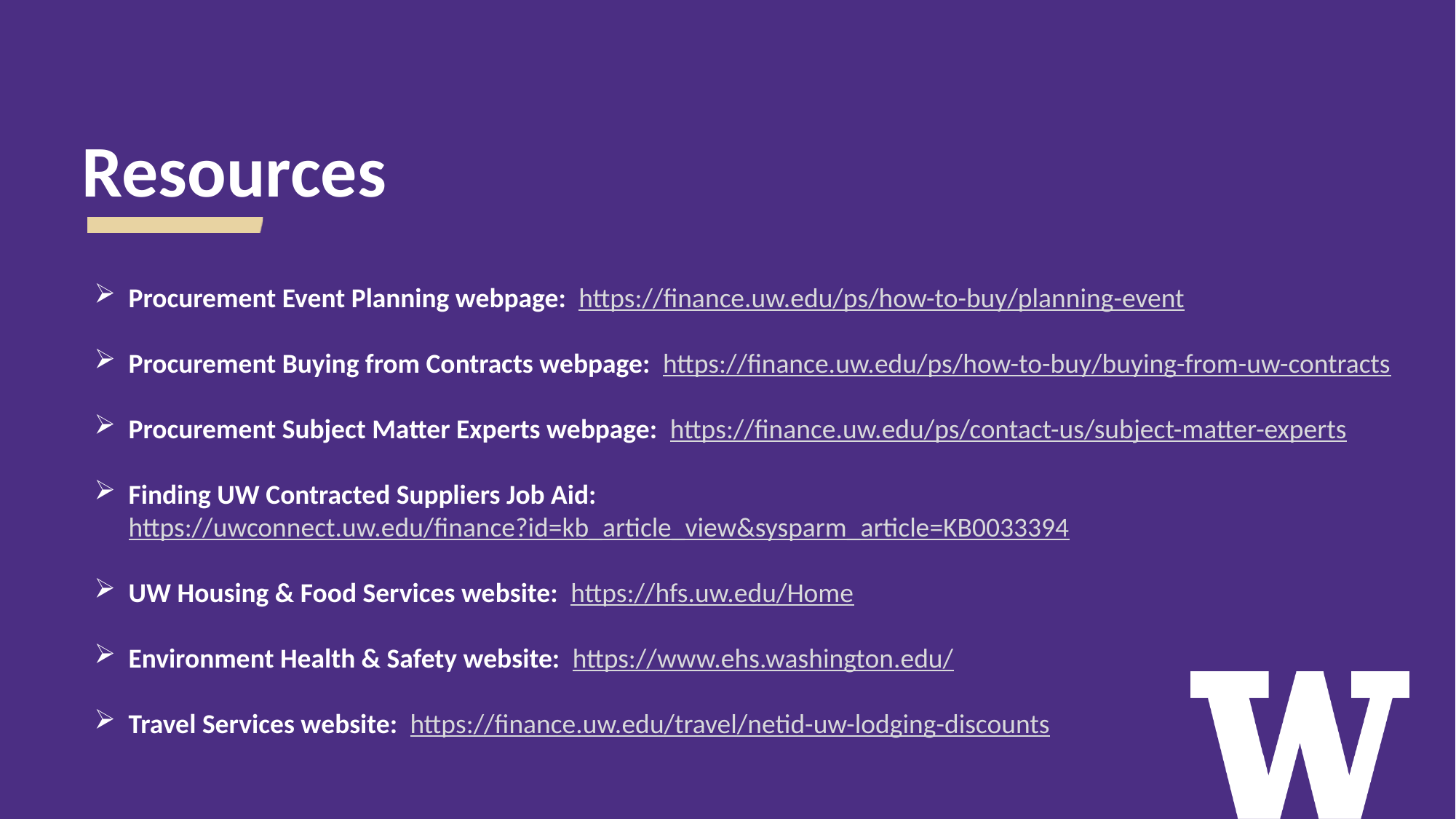

# Resources
Procurement Event Planning webpage:  https://finance.uw.edu/ps/how-to-buy/planning-event

Procurement Buying from Contracts webpage:  https://finance.uw.edu/ps/how-to-buy/buying-from-uw-contracts

Procurement Subject Matter Experts webpage:  https://finance.uw.edu/ps/contact-us/subject-matter-experts

Finding UW Contracted Suppliers Job Aid:  https://uwconnect.uw.edu/finance?id=kb_article_view&sysparm_article=KB0033394

UW Housing & Food Services website:  https://hfs.uw.edu/Home

Environment Health & Safety website:  https://www.ehs.washington.edu/

Travel Services website:  https://finance.uw.edu/travel/netid-uw-lodging-discounts